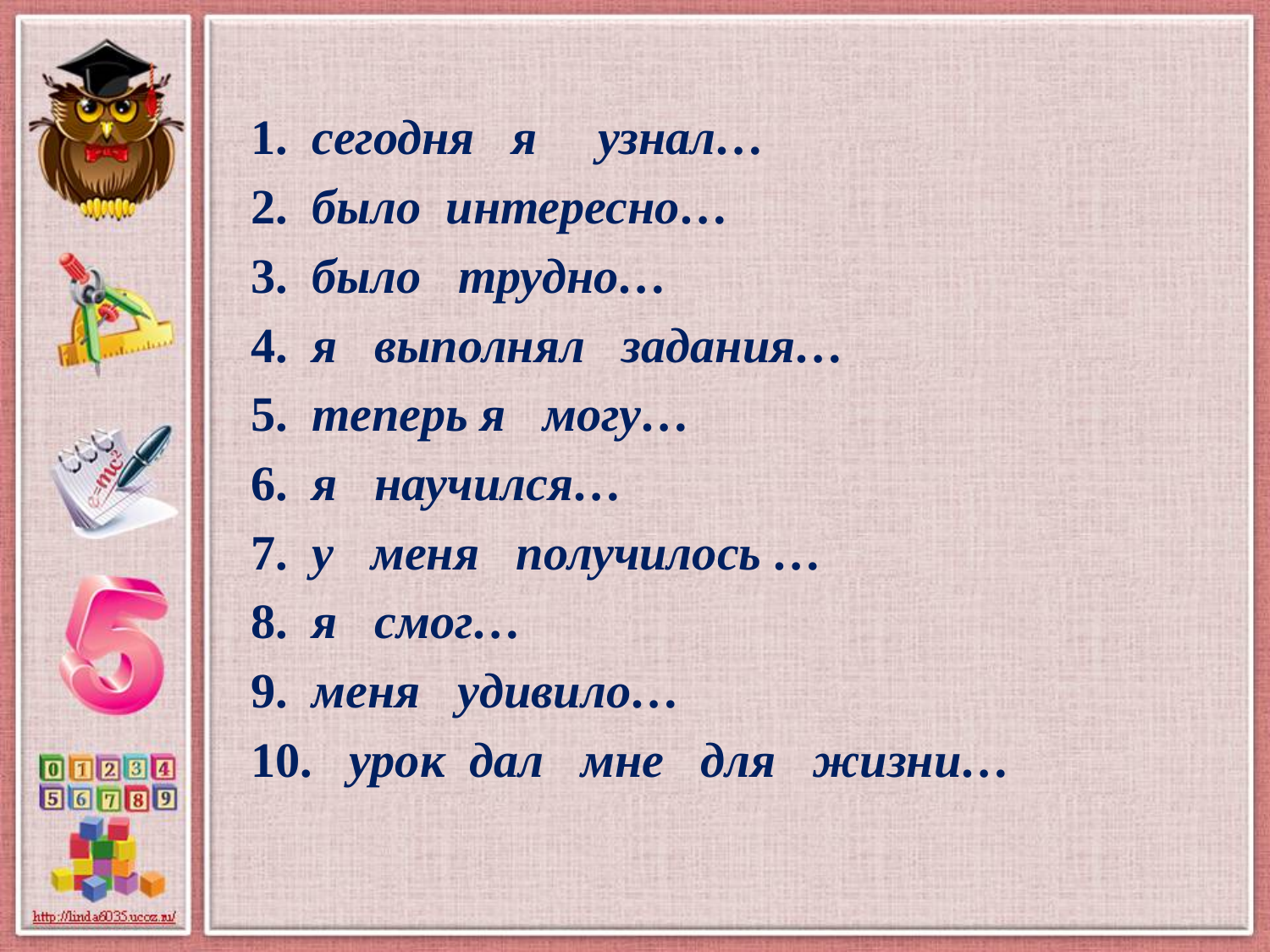

1.  сегодня   я     узнал…
2.  было  интересно…
3.  было   трудно…
4.  я   выполнял   задания…
5.  теперь я   могу…
6.  я   научился…
7.  у   меня   получилось …
8.  я   смог…
9.  меня   удивило…
10.   урок  дал   мне   для   жизни…